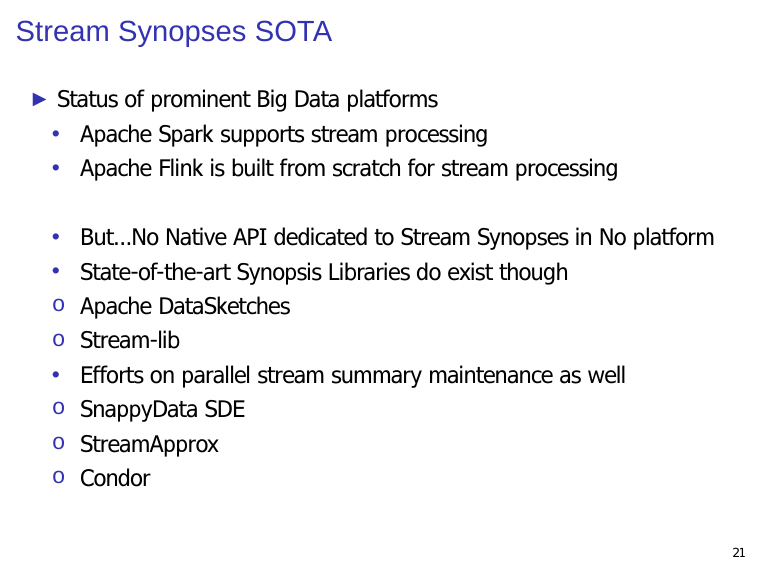

# Stream Synopses SOTA
Status of prominent Big Data platforms
Apache Spark supports stream processing
Apache Flink is built from scratch for stream processing

But…No Native API dedicated to Stream Synopses in No platform
State-of-the-art Synopsis Libraries do exist though
Apache DataSketches
Stream-lib
Efforts on parallel stream summary maintenance as well
SnappyData SDE
StreamApprox
Condor

21